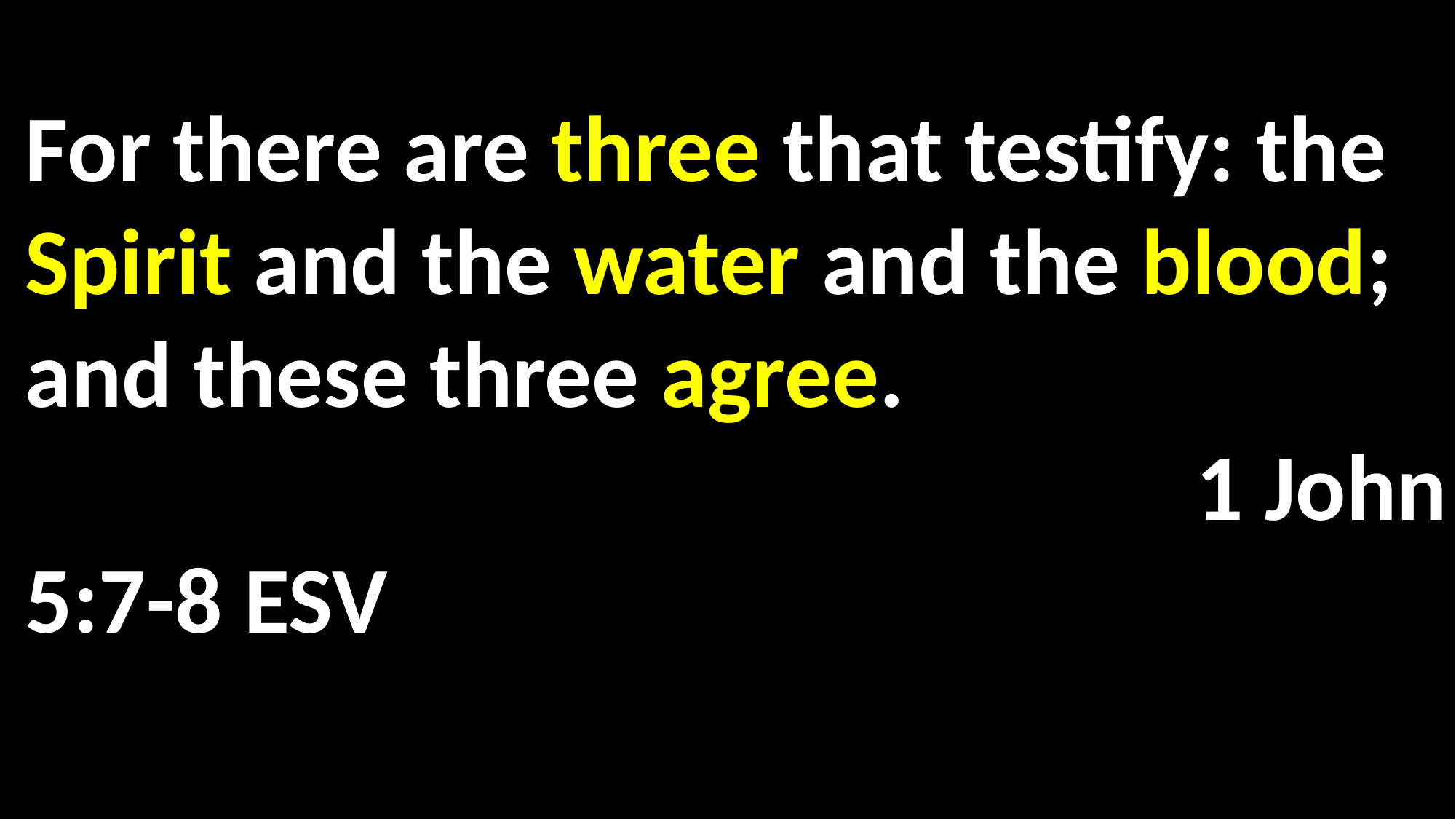

For there are three that testify: the Spirit and the water and the blood; and these three agree.													              1 John 5:7-8 ESV